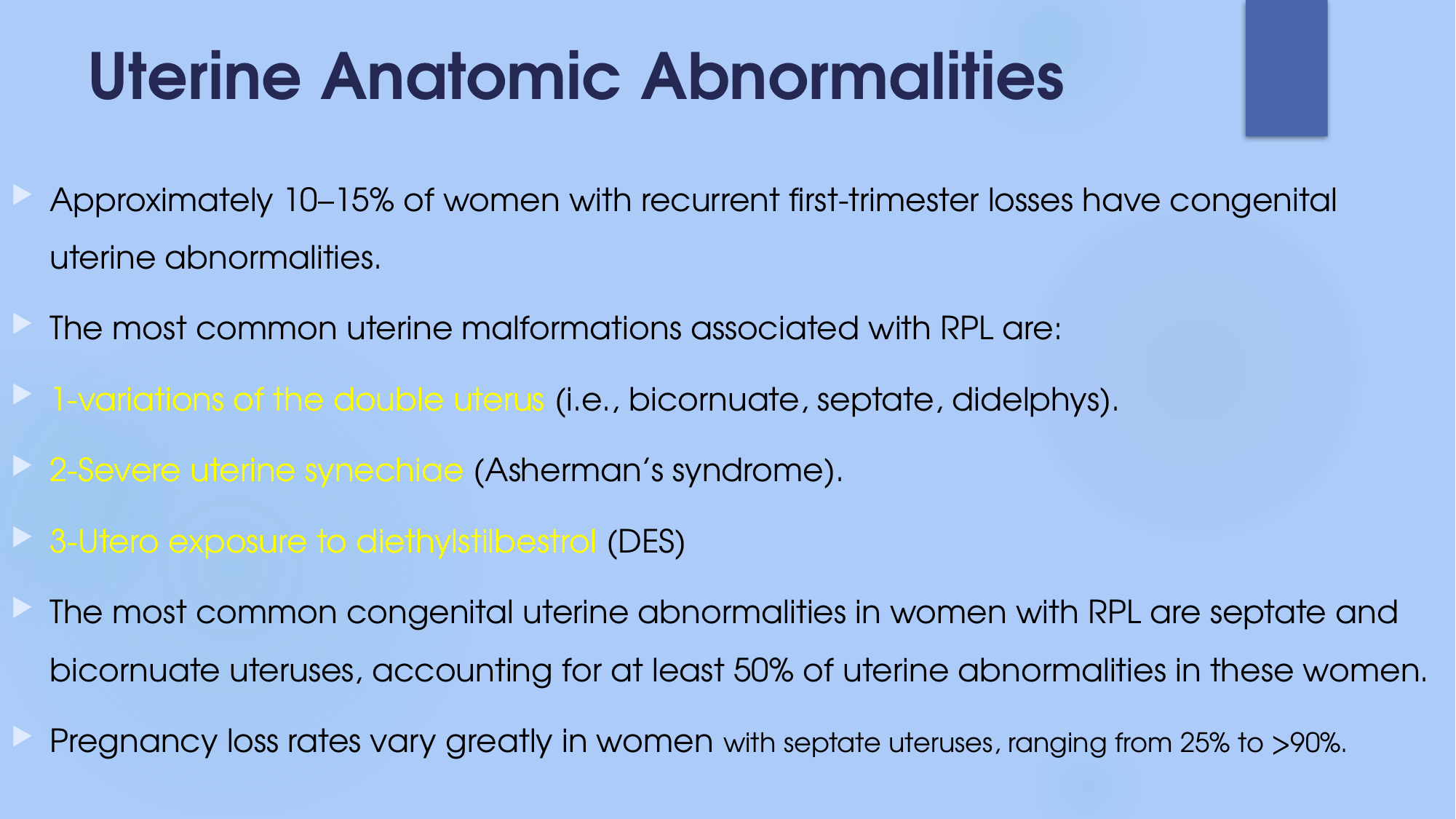

# Uterine Anatomic Abnormalities
Approximately 10–15% of women with recurrent first-trimester losses have congenital uterine abnormalities.
The most common uterine malformations associated with RPL are:
1-variations of the double uterus (i.e., bicornuate, septate, didelphys).
2-Severe uterine synechiae (Asherman’s syndrome).
3-Utero exposure to diethylstilbestrol (DES)
The most common congenital uterine abnormalities in women with RPL are septate and bicornuate uteruses, accounting for at least 50% of uterine abnormalities in these women.
Pregnancy loss rates vary greatly in women with septate uteruses, ranging from 25% to >90%.